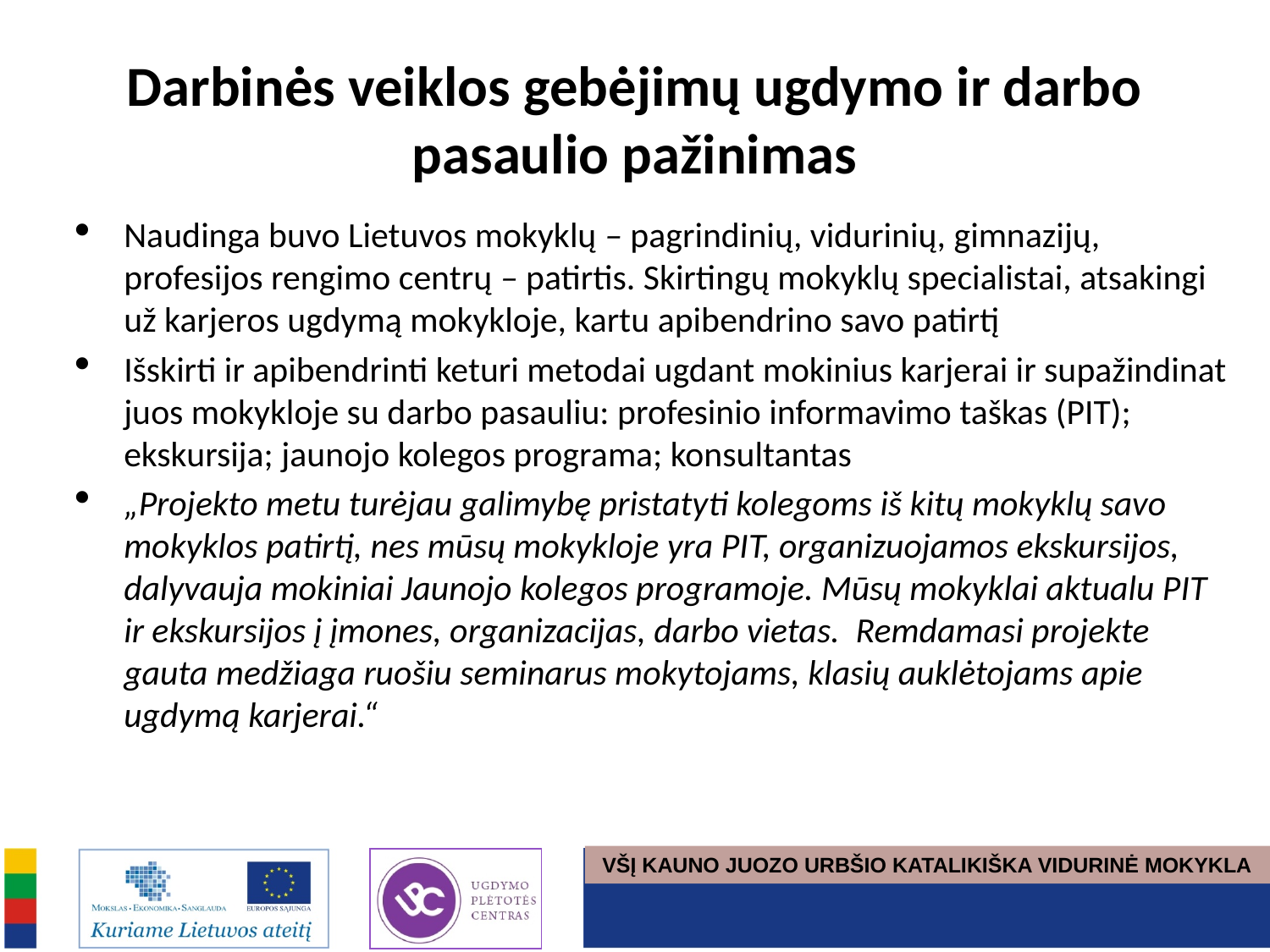

# Darbinės veiklos gebėjimų ugdymo ir darbo pasaulio pažinimas
Naudinga buvo Lietuvos mokyklų – pagrindinių, vidurinių, gimnazijų, profesijos rengimo centrų – patirtis. Skirtingų mokyklų specialistai, atsakingi už karjeros ugdymą mokykloje, kartu apibendrino savo patirtį
Išskirti ir apibendrinti keturi metodai ugdant mokinius karjerai ir supažindinat juos mokykloje su darbo pasauliu: profesinio informavimo taškas (PIT); ekskursija; jaunojo kolegos programa; konsultantas
„Projekto metu turėjau galimybę pristatyti kolegoms iš kitų mokyklų savo mokyklos patirtį, nes mūsų mokykloje yra PIT, organizuojamos ekskursijos, dalyvauja mokiniai Jaunojo kolegos programoje. Mūsų mokyklai aktualu PIT ir ekskursijos į įmones, organizacijas, darbo vietas.  Remdamasi projekte gauta medžiaga ruošiu seminarus mokytojams, klasių auklėtojams apie ugdymą karjerai.“
VŠĮ KAUNO JUOZO URBŠIO KATALIKIŠKA VIDURINĖ MOKYKLA